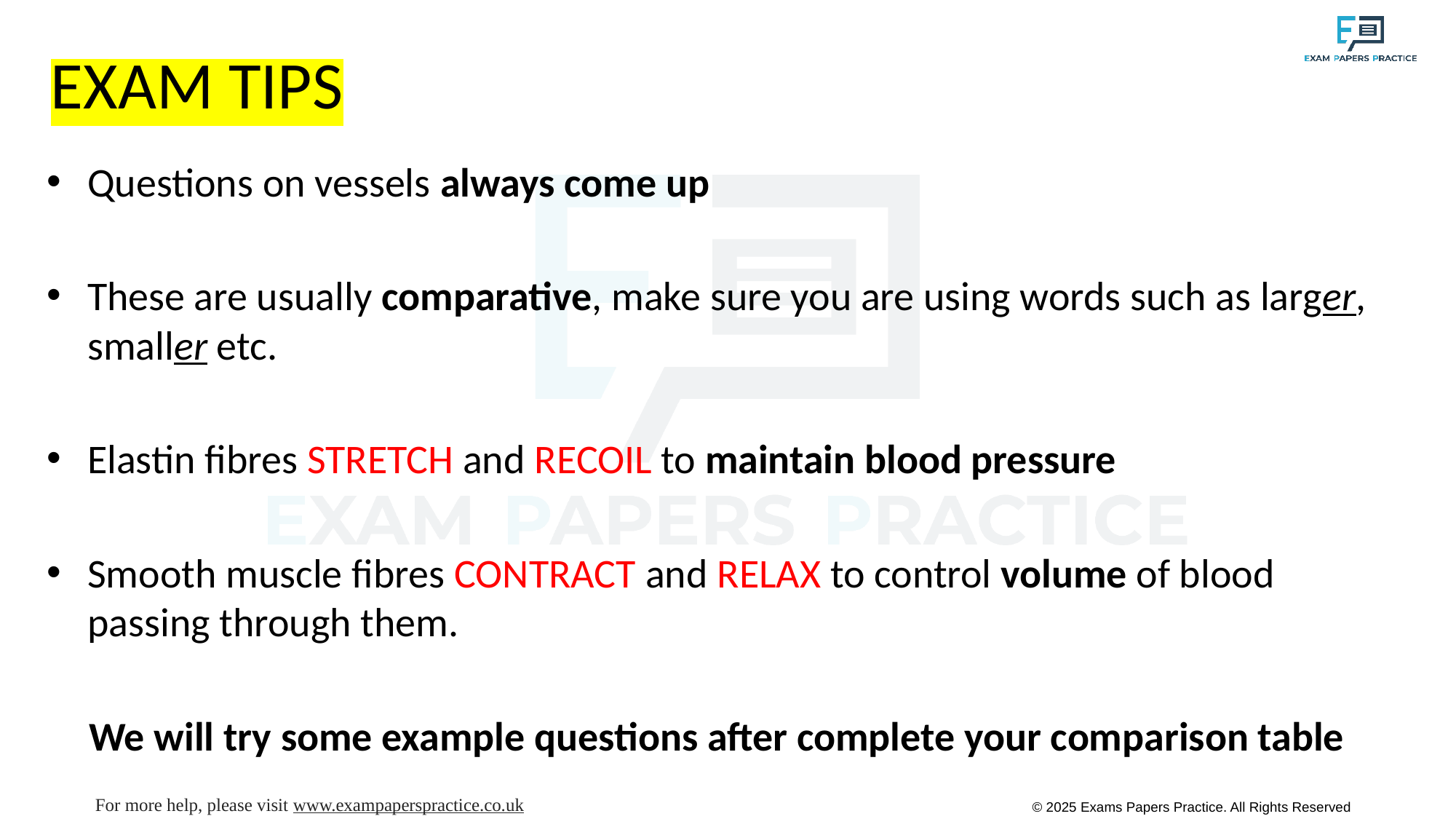

# EXAM TIPS
Questions on vessels always come up

These are usually comparative, make sure you are using words such as larger, smaller etc.

Elastin fibres STRETCH and RECOIL to maintain blood pressure

Smooth muscle fibres CONTRACT and RELAX to control volume of blood passing through them.

We will try some example questions after complete your comparison table